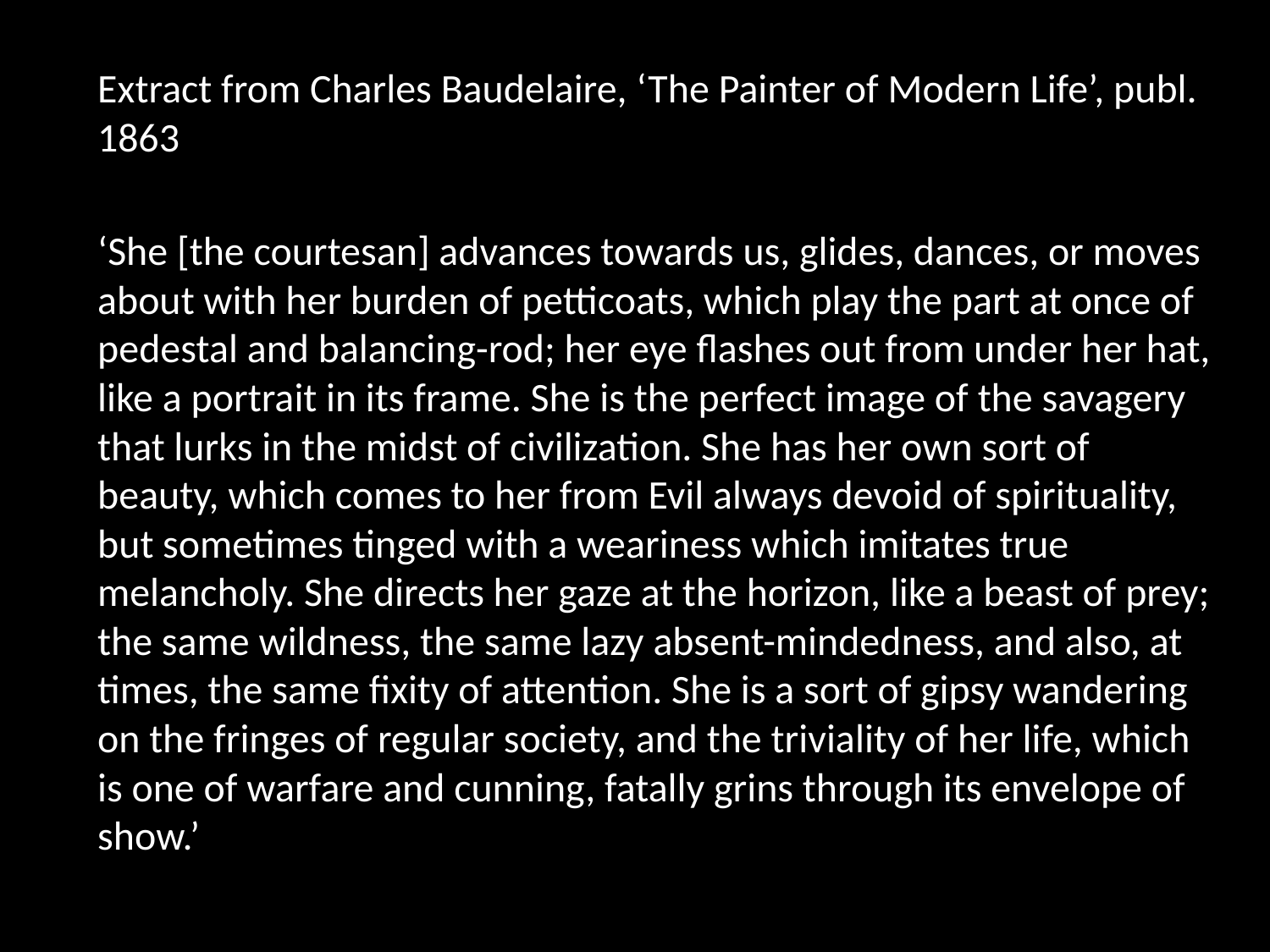

Extract from Charles Baudelaire, ‘The Painter of Modern Life’, publ. 1863

‘She [the courtesan] advances towards us, glides, dances, or moves about with her burden of petticoats, which play the part at once of pedestal and balancing-rod; her eye flashes out from under her hat, like a portrait in its frame. She is the perfect image of the savagery that lurks in the midst of civilization. She has her own sort of beauty, which comes to her from Evil always devoid of spirituality, but sometimes tinged with a weariness which imitates true melancholy. She directs her gaze at the horizon, like a beast of prey; the same wildness, the same lazy absent-mindedness, and also, at times, the same fixity of attention. She is a sort of gipsy wandering on the fringes of regular society, and the triviality of her life, which is one of warfare and cunning, fatally grins through its envelope of show.’